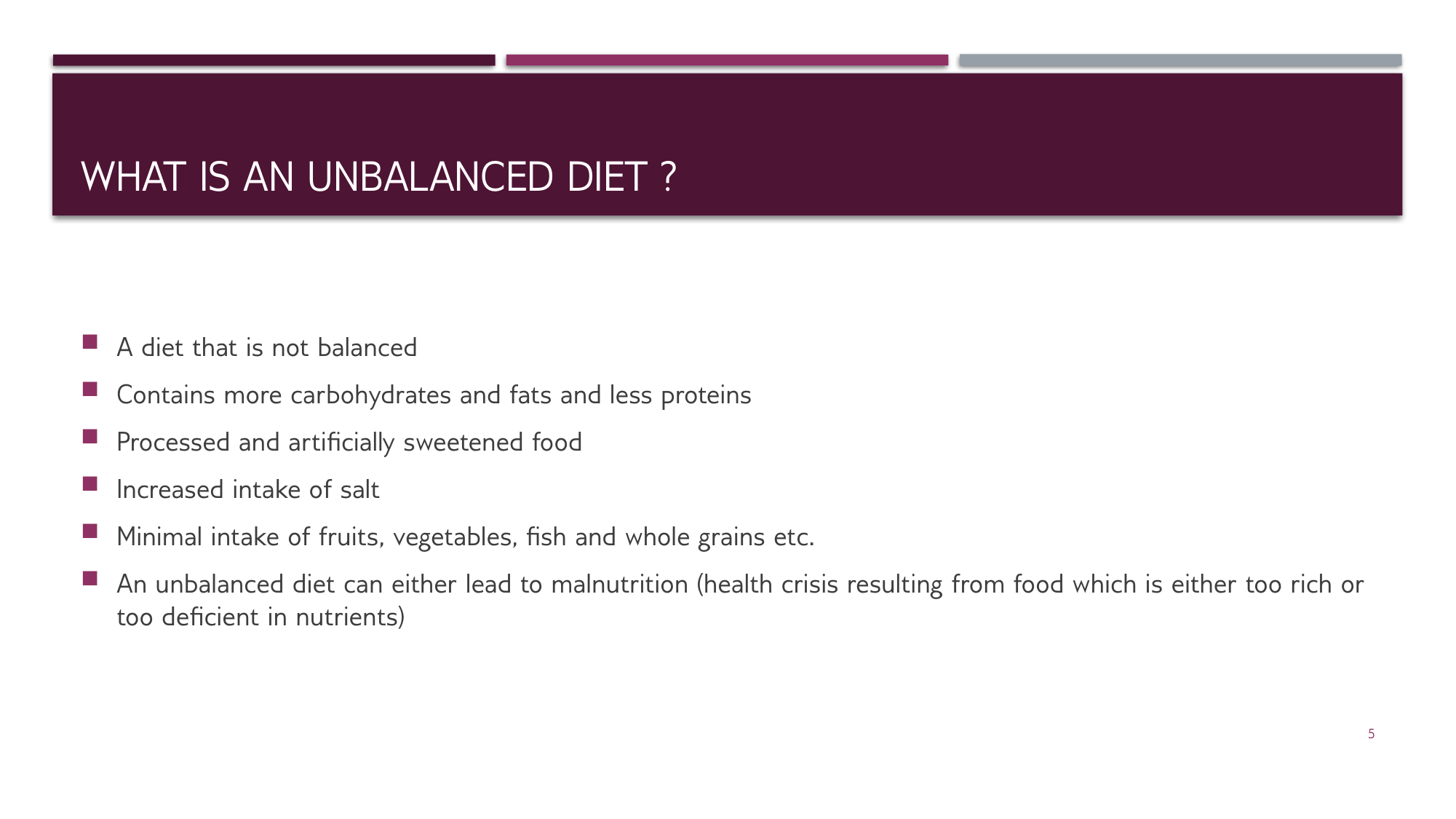

# What is an unbalanced diet ?
A diet that is not balanced
Contains more carbohydrates and fats and less proteins
Processed and artificially sweetened food
Increased intake of salt
Minimal intake of fruits, vegetables, fish and whole grains etc.
An unbalanced diet can either lead to malnutrition (health crisis resulting from food which is either too rich or too deficient in nutrients)
5